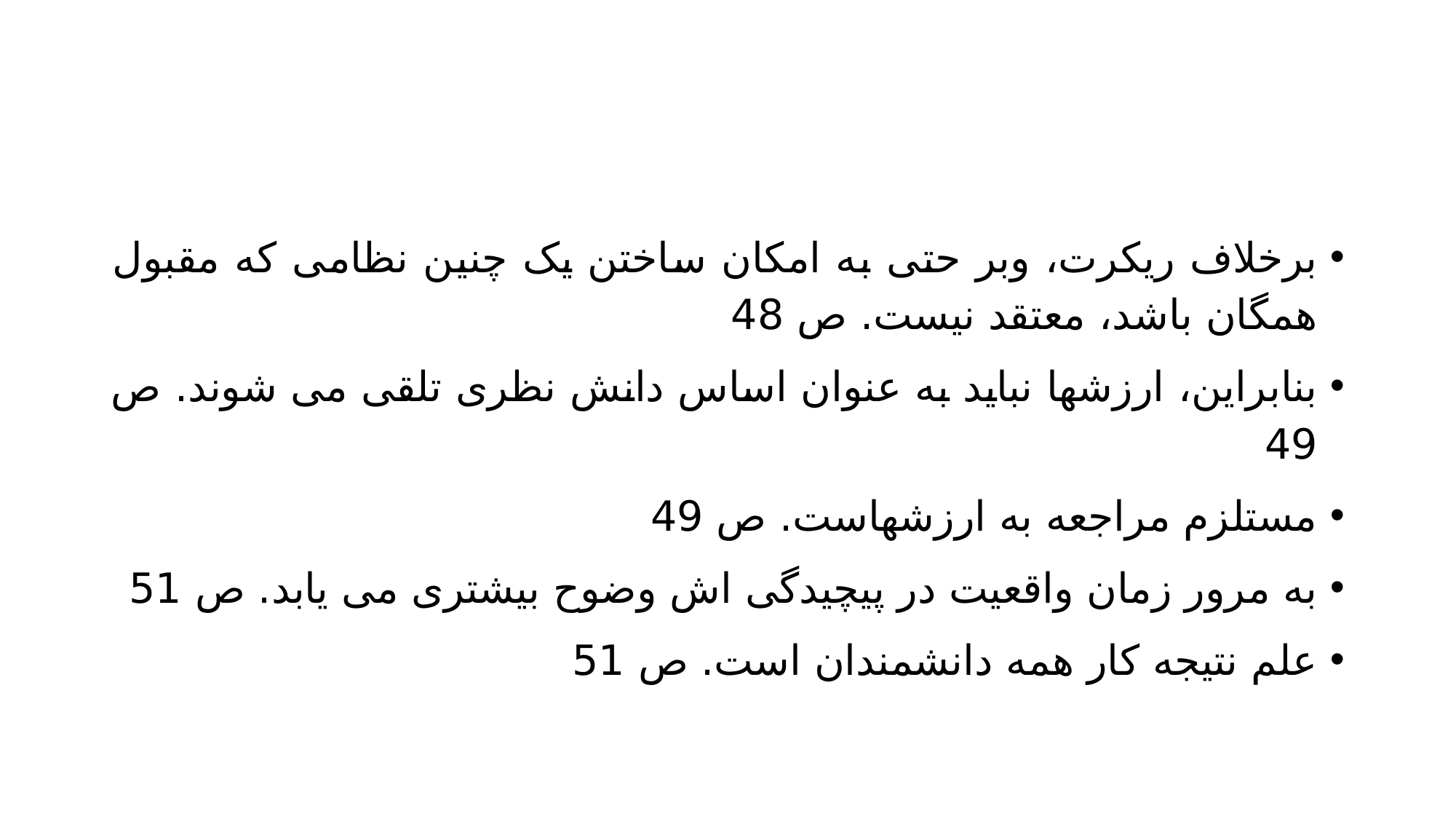

#
برخلاف ریکرت، وبر حتی به امکان ساختن یک چنین نظامی که مقبول همگان باشد، معتقد نیست. ص 48
بنابراین، ارزشها نباید به عنوان اساس دانش نظری تلقی می شوند. ص 49
مستلزم مراجعه به ارزشهاست. ص 49
به مرور زمان واقعیت در پیچیدگی اش وضوح بیشتری می یابد. ص 51
علم نتیجه کار همه دانشمندان است. ص 51